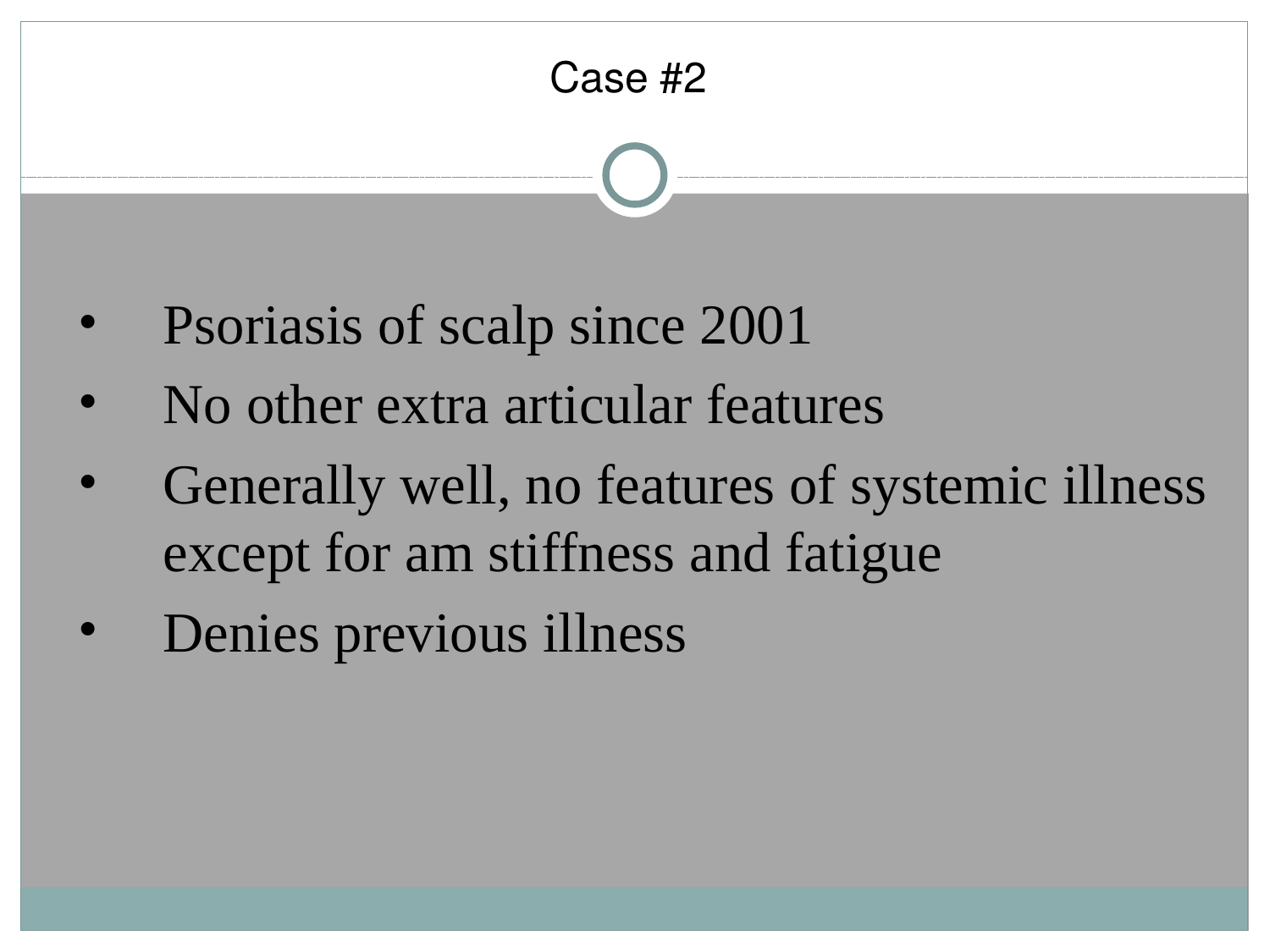

Case #2
Psoriasis of scalp since 2001
No other extra articular features
Generally well, no features of systemic illness except for am stiffness and fatigue
Denies previous illness